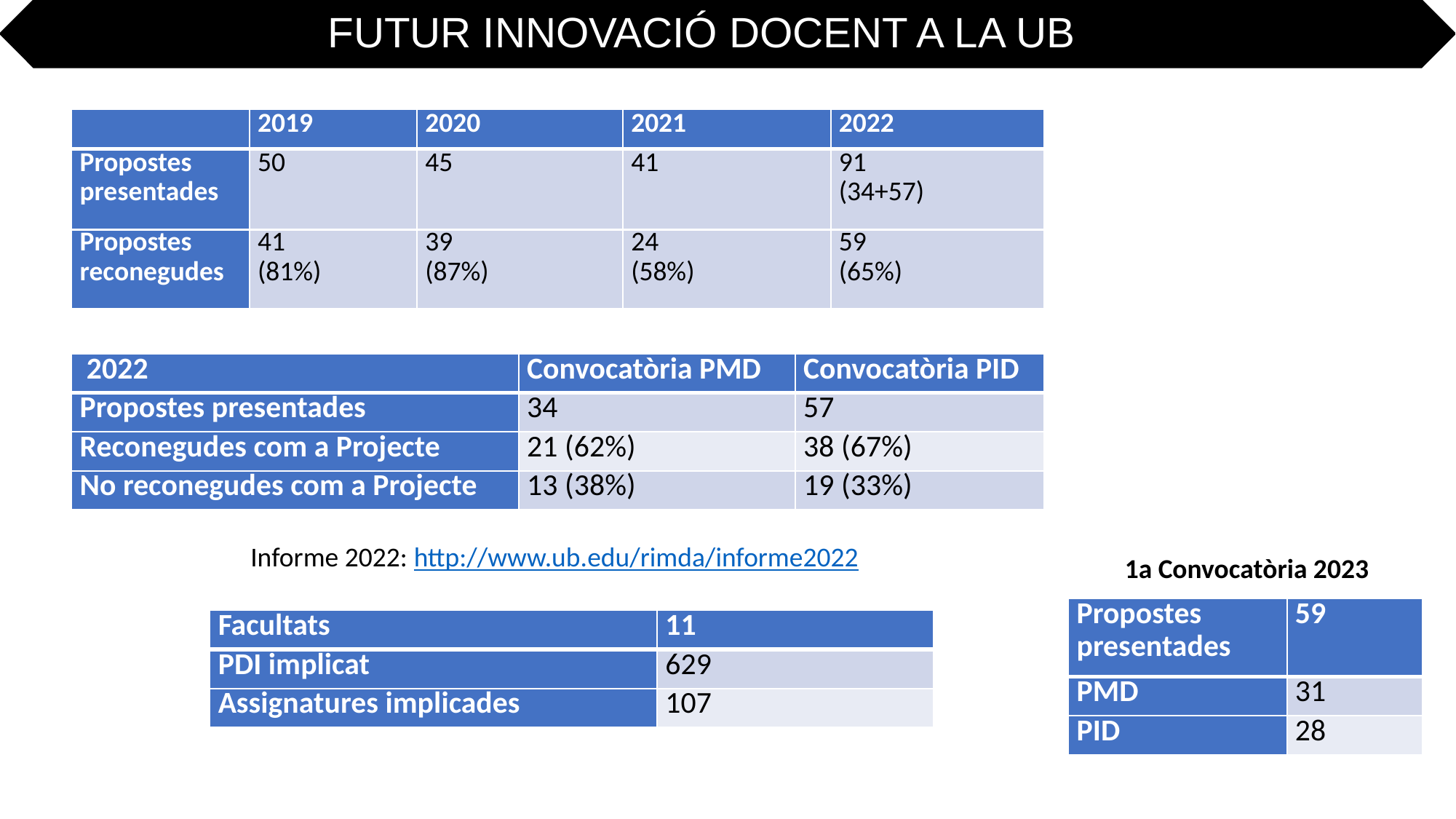

FUTUR INNOVACIÓ DOCENT A LA UB

|  | 2019 | 2020 | 2021 | 2022 |
| --- | --- | --- | --- | --- |
| Propostes presentades | 50 | 45 | 41 | 91 (34+57) |
|  | 2019 | 2020 | 2021 | 2022 |
| --- | --- | --- | --- | --- |
| Propostes reconegudes | 41 (81%) | 39 (87%) | 24 (58%) | 59 (65%) |
| 2022 | Convocatòria PMD | Convocatòria PID |
| --- | --- | --- |
| Propostes presentades | 34 | 57 |
| Reconegudes com a Projecte | 21 (62%) | 38 (67%) |
| No reconegudes com a Projecte | 13 (38%) | 19 (33%) |

Informe 2022: http://www.ub.edu/rimda/informe2022
1a Convocatòria 2023
| Propostes presentades | 59 |
| --- | --- |
| PMD | 31 |
| PID | 28 |
| Facultats | 11 |
| --- | --- |
| PDI implicat | 629 |
| Assignatures implicades | 107 |